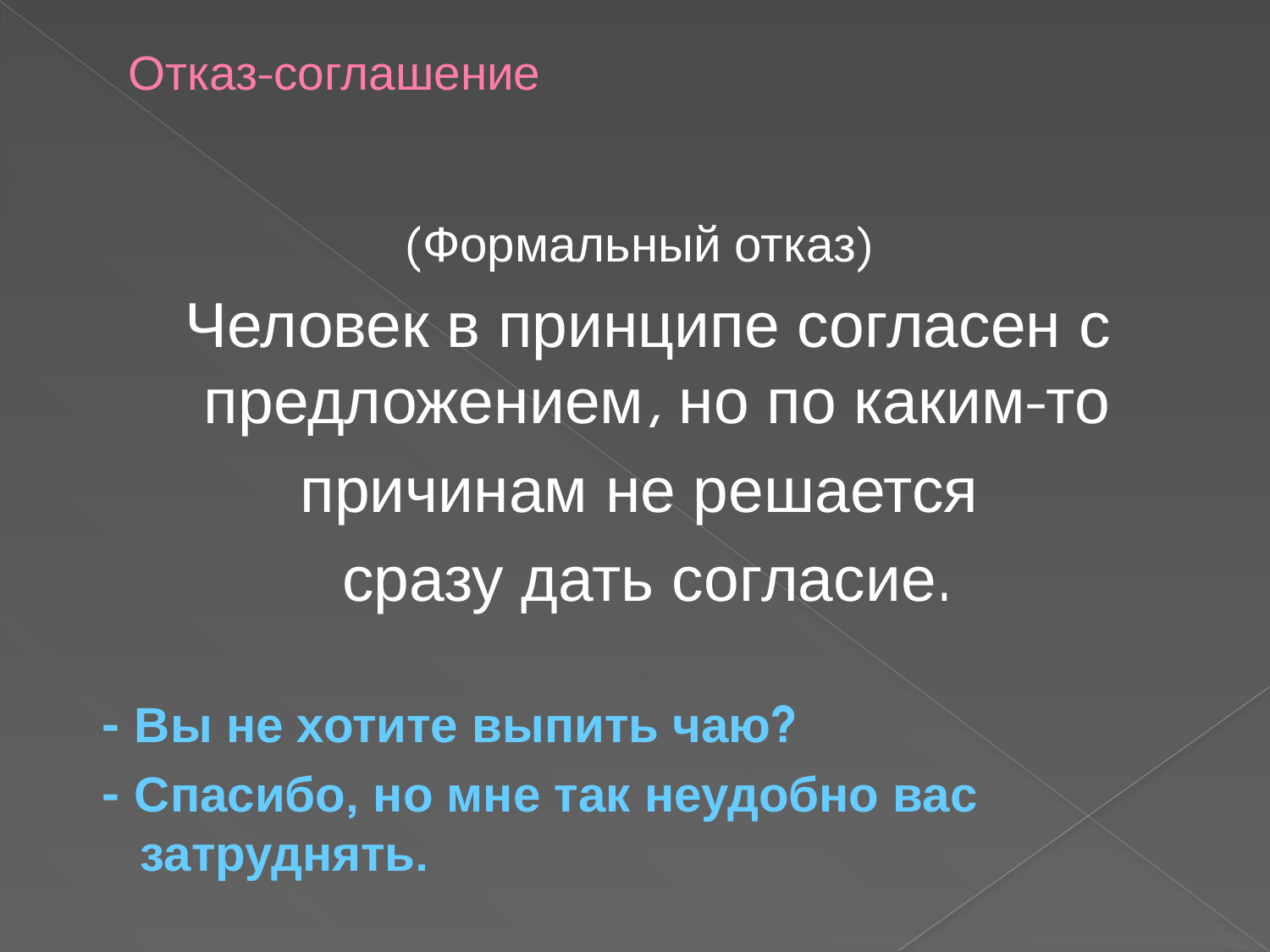

# Отказ-соглашение
(Формальный отказ)
 Человек в принципе согласен с предложением, но по каким-то
причинам не решается
 сразу дать согласие.

 - Вы не хотите выпить чаю?
 - Спасибо, но мне так неудобно вас затруднять.